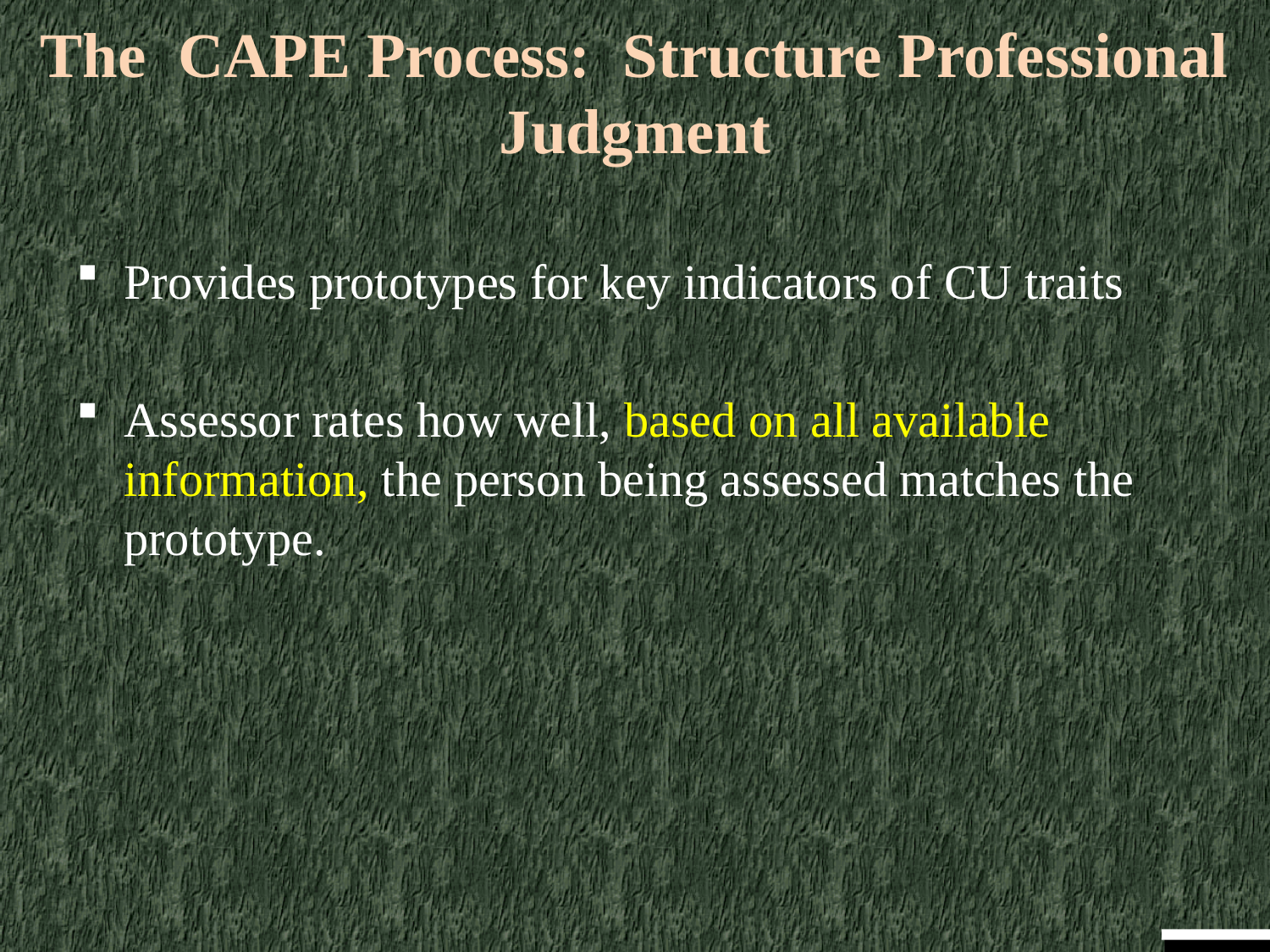

# The  CAPE Process:  Structure Professional Judgment
Provides prototypes for key indicators of CU traits

Assessor rates how well, based on all available information, the person being assessed matches the prototype.